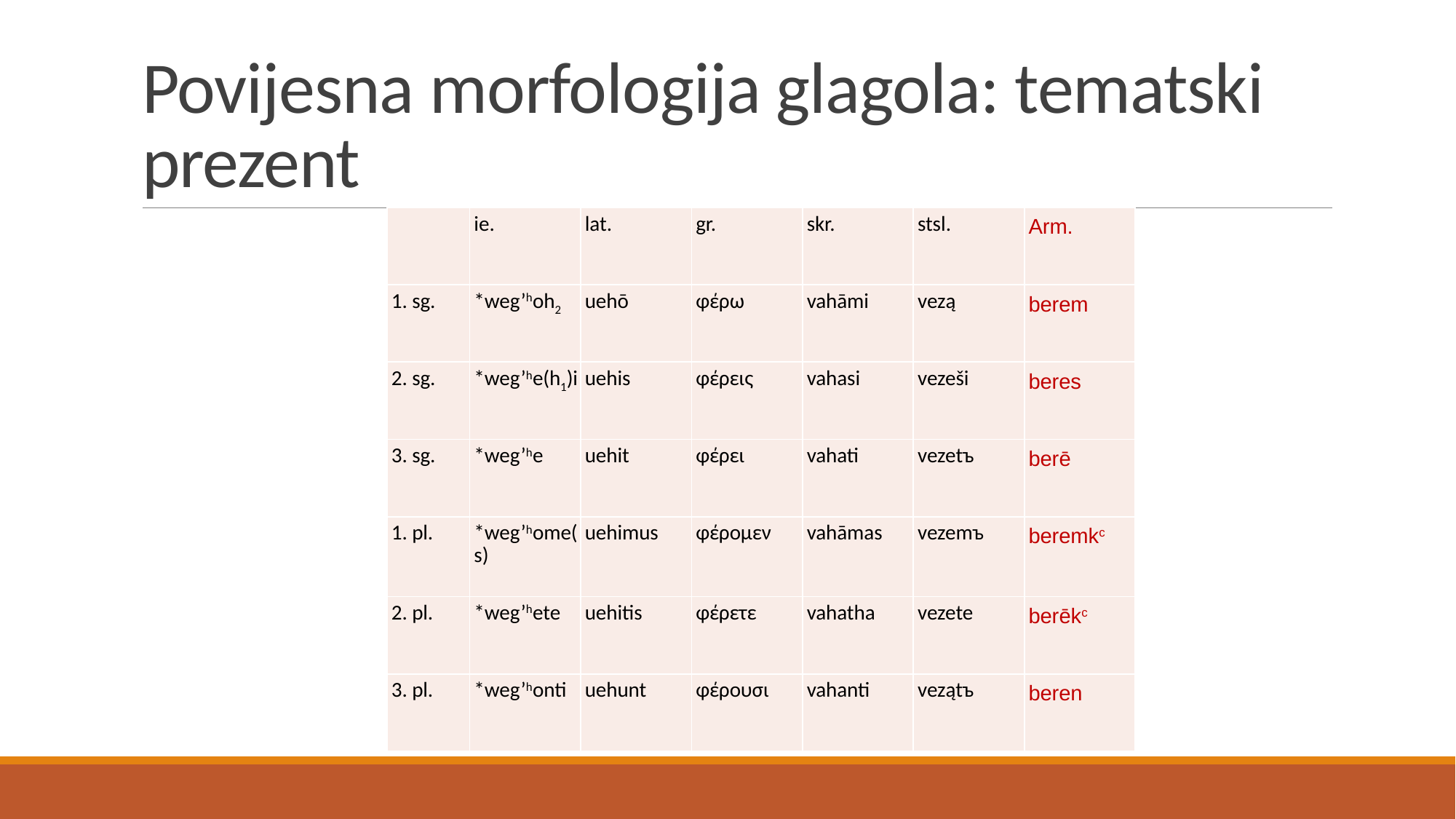

# Povijesna morfologija glagola: tematski prezent
|  | ie. | lat. | gr. | skr. | stsl. | Arm. |
| --- | --- | --- | --- | --- | --- | --- |
| 1. sg. | \*weg’hoh2 | uehō | φέρω | vahāmi | vezą | berem |
| 2. sg. | \*weg’he(h1)i | uehis | φέρεις | vahasi | vezeši | beres |
| 3. sg. | \*weg’he | uehit | φέρει | vahati | vezetъ | berē |
| 1. pl. | \*weg’home(s) | uehimus | φέρομεν | vahāmas | vezemъ | beremkc |
| 2. pl. | \*weg’hete | uehitis | φέρετε | vahatha | vezete | berēkc |
| 3. pl. | \*weg’honti | uehunt | φέρουσι | vahanti | vezątъ | beren |